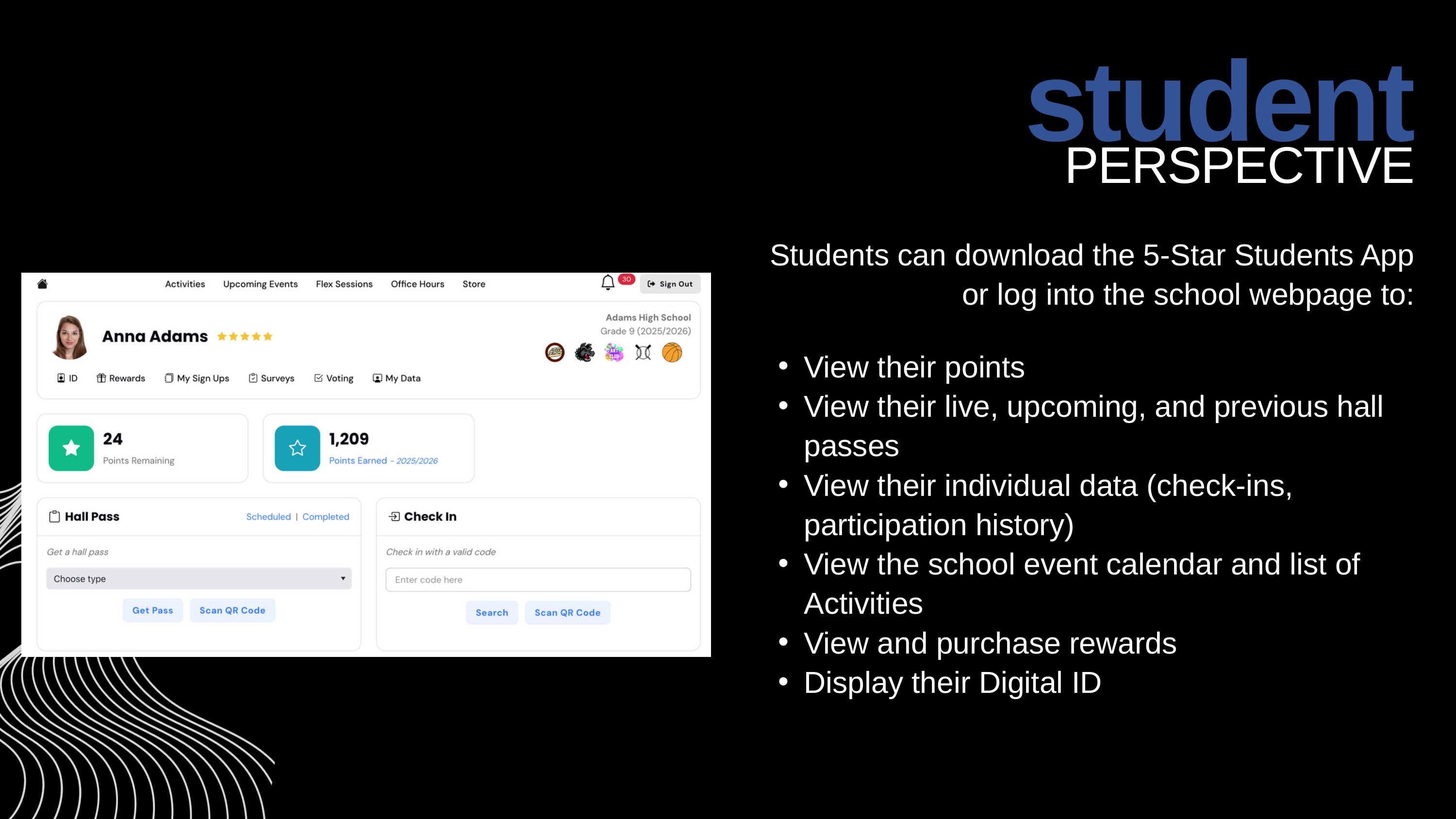

student
PERSPECTIVE
Students can download the 5-Star Students App or log into the school webpage to:

View their points
View their live, upcoming, and previous hall passes
View their individual data (check-ins, participation history)
View the school event calendar and list of Activities
View and purchase rewards
Display their Digital ID